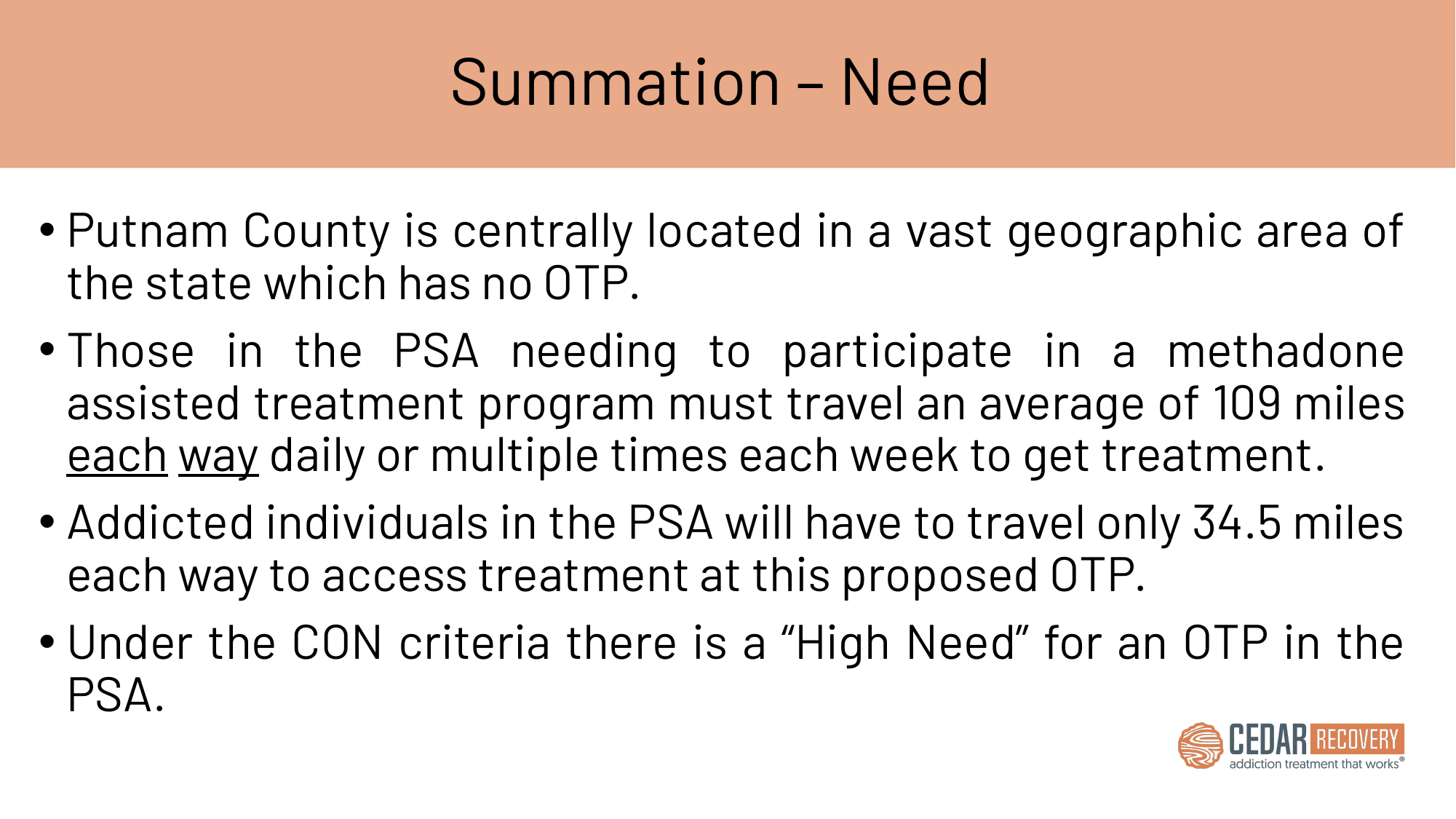

# Summation – Need
Putnam County is centrally located in a vast geographic area of the state which has no OTP.
Those in the PSA needing to participate in a methadone assisted treatment program must travel an average of 109 miles each way daily or multiple times each week to get treatment.
Addicted individuals in the PSA will have to travel only 34.5 miles each way to access treatment at this proposed OTP.
Under the CON criteria there is a “High Need” for an OTP in the PSA.